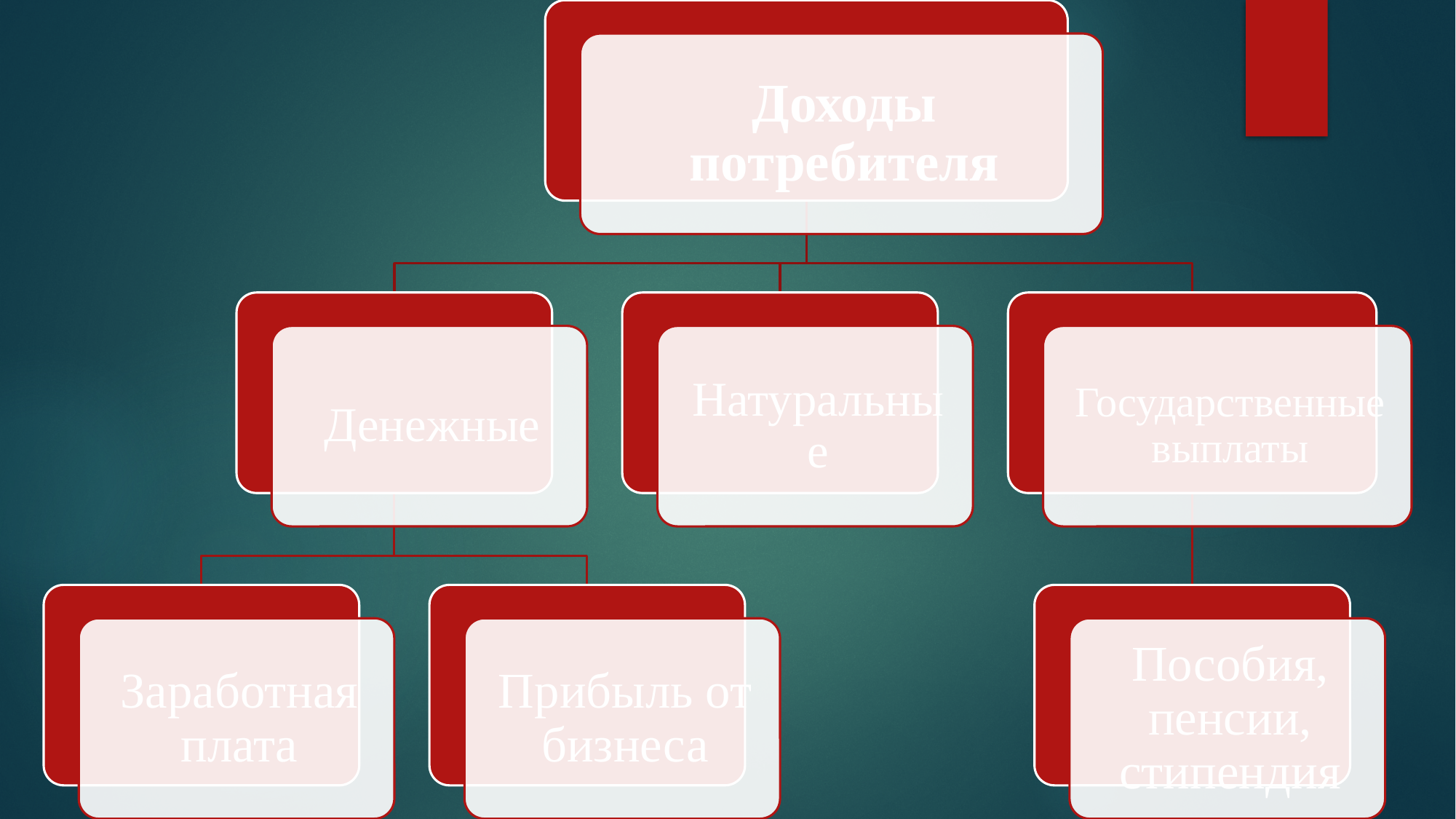

Доходы потребителя
Денежные
Заработная плата
Прибыль от бизнеса
Натуральные
Государственные выплаты
Пособия, пенсии, стипендия